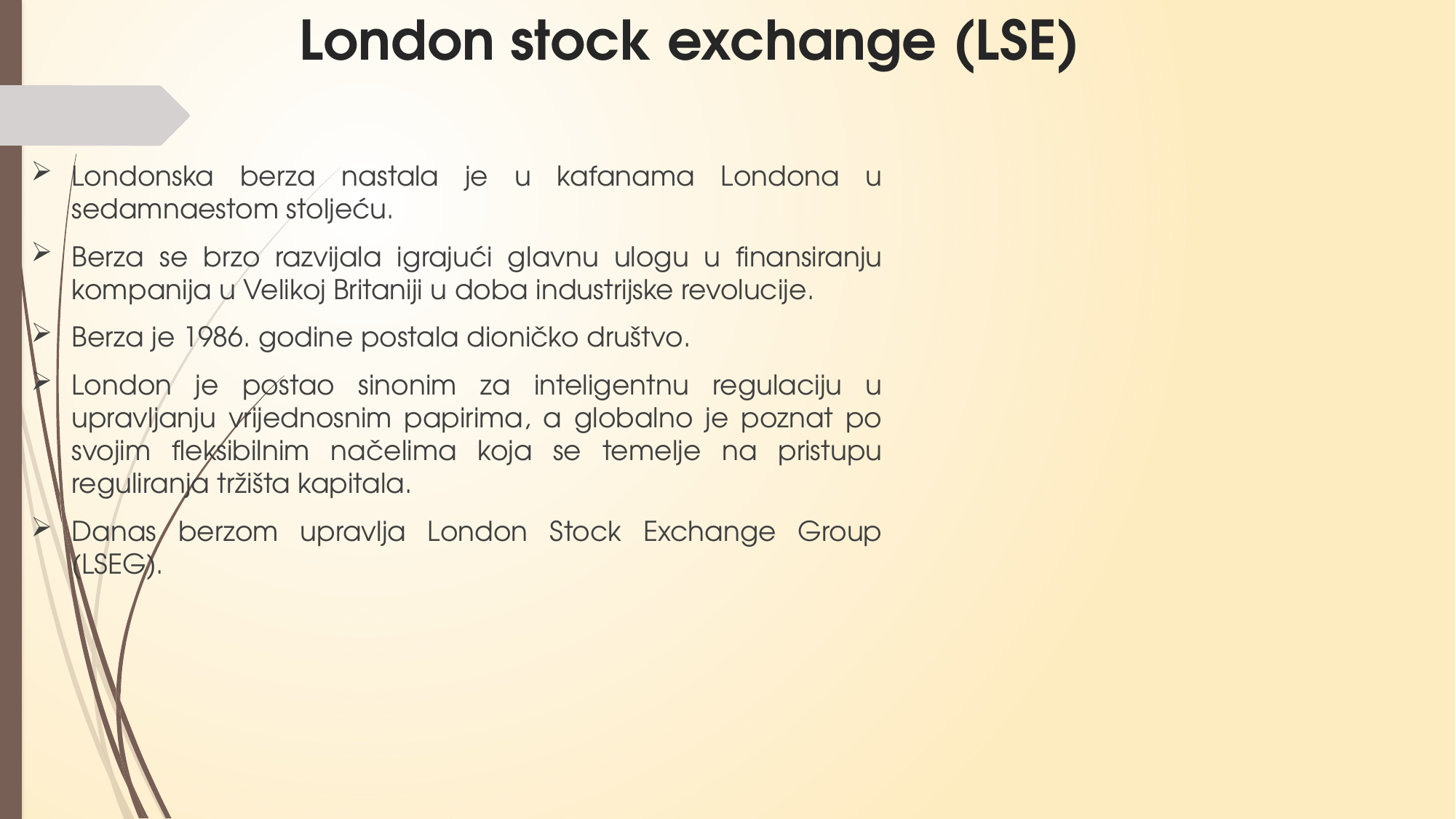

# London stock exchange (LSE)
Londonska berza nastala je u kafanama Londona u sedamnaestom stoljeću.
Berza se brzo razvijala igrajući glavnu ulogu u finansiranju kompanija u Velikoj Britaniji u doba industrijske revolucije.
Berza je 1986. godine postala dioničko društvo.
London je postao sinonim za inteligentnu regulaciju u upravljanju vrijednosnim papirima, a globalno je poznat po svojim fleksibilnim načelima koja se temelje na pristupu reguliranja tržišta kapitala.
Danas berzom upravlja London Stock Exchange Group (LSEG).